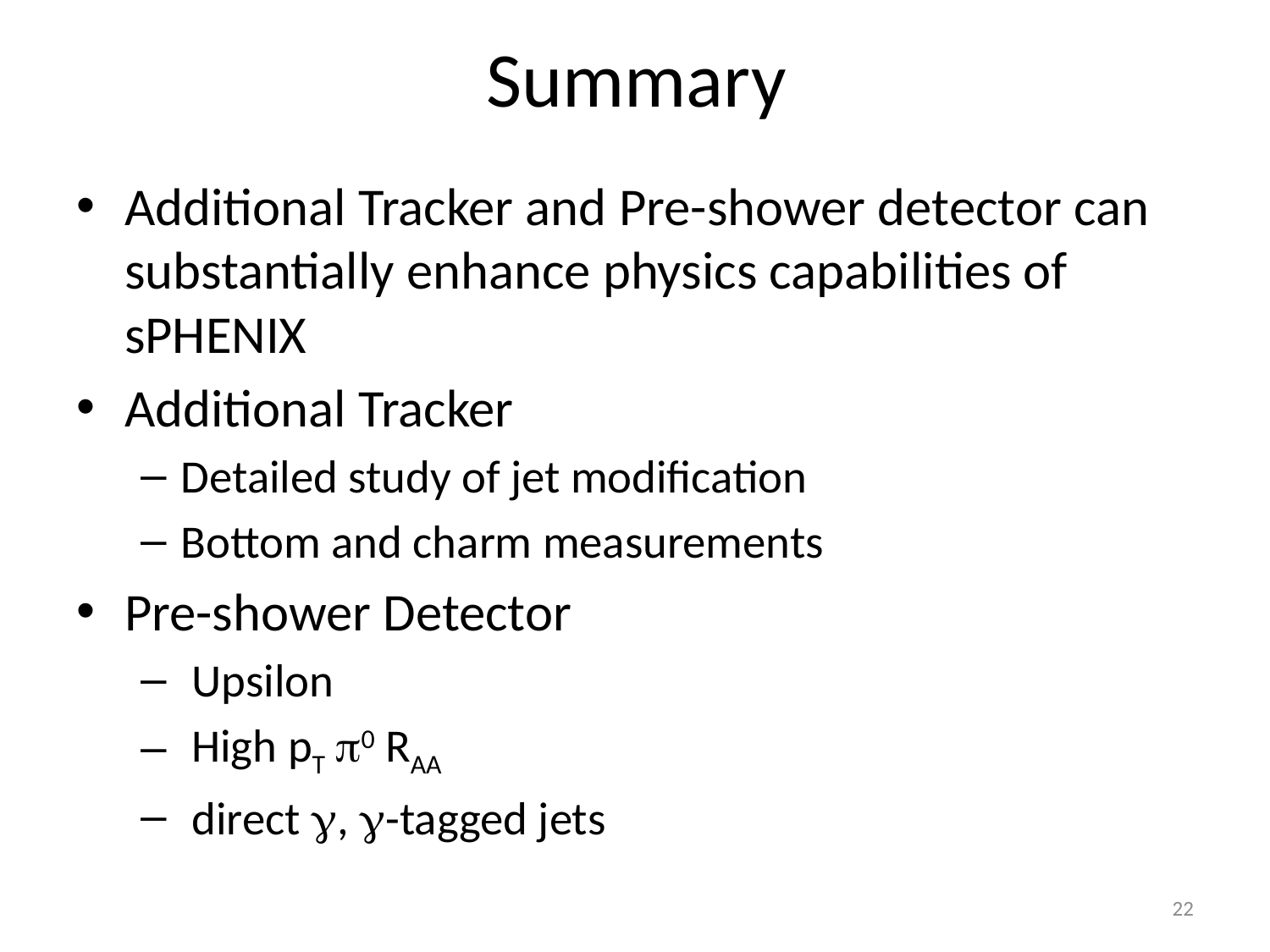

# Summary
Additional Tracker and Pre-shower detector can substantially enhance physics capabilities of sPHENIX
Additional Tracker
Detailed study of jet modification
Bottom and charm measurements
Pre-shower Detector
 Upsilon
 High pT π0 RAA
 direct γ, γ-tagged jets
22